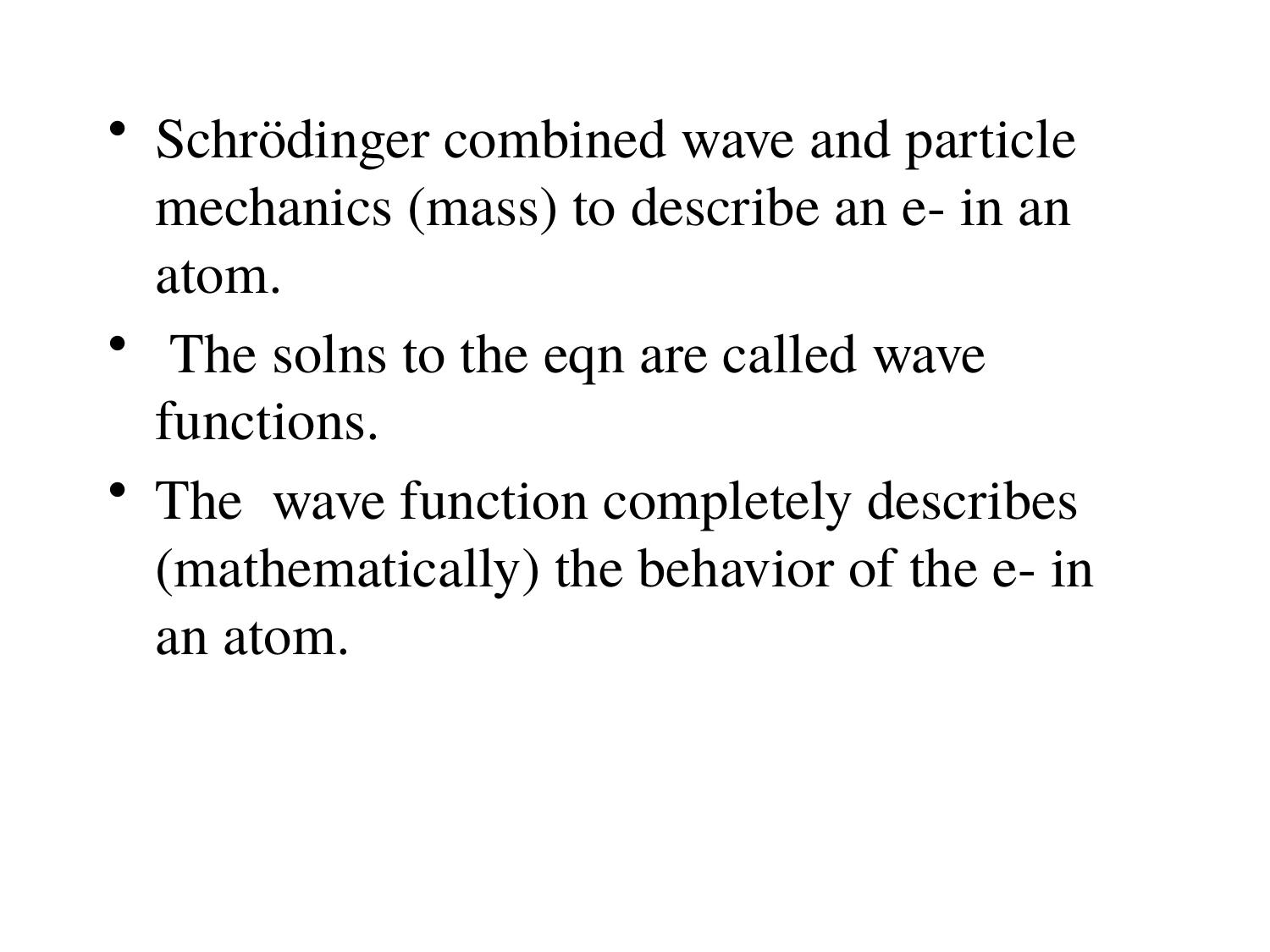

Schrödinger combined wave and particle mechanics (mass) to describe an e- in an atom.
 The solns to the eqn are called wave functions.
The wave function completely describes (mathematically) the behavior of the e- in an atom.